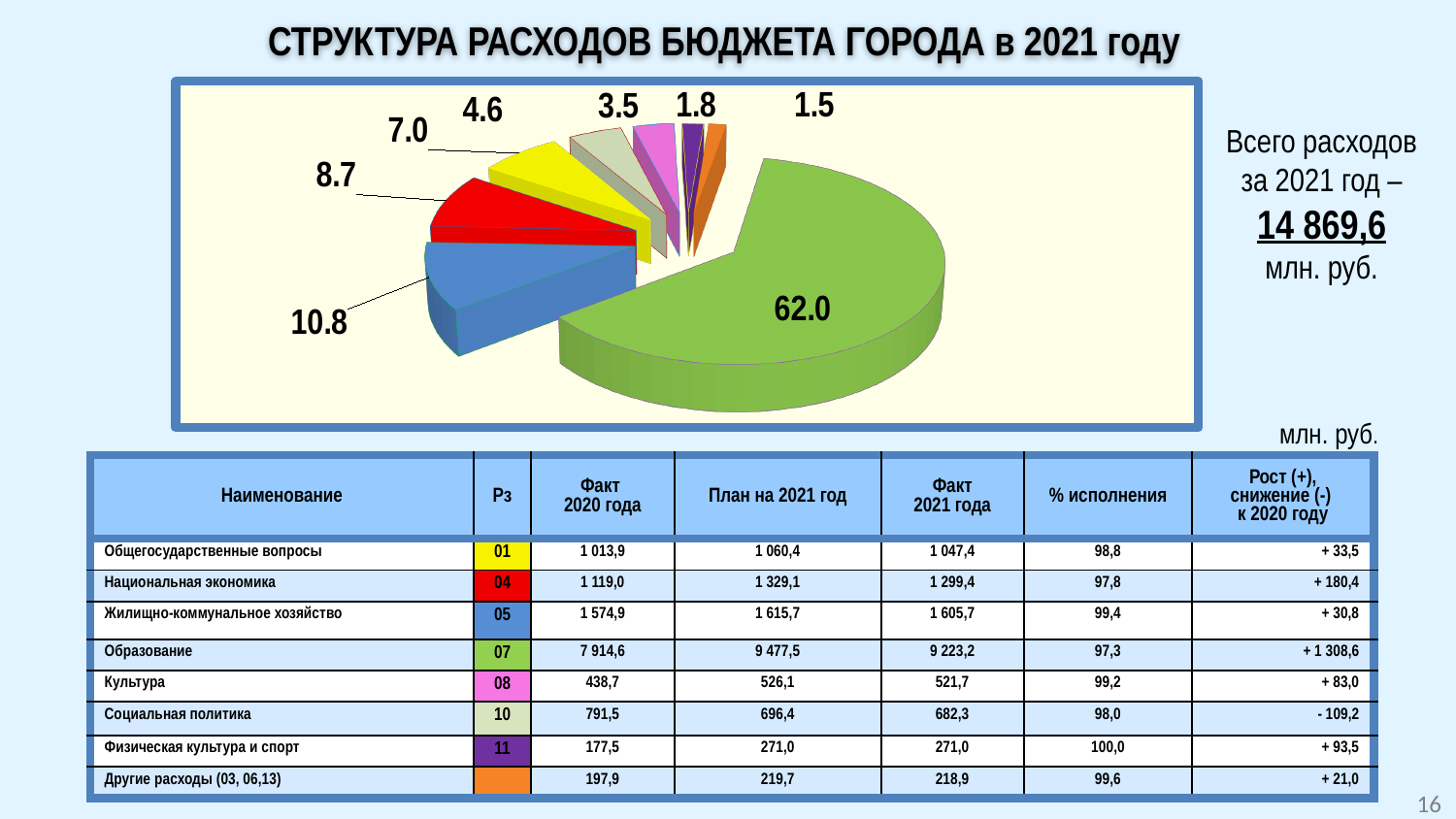

# СТРУКТУРА РАСХОДОВ БЮДЖЕТА ГОРОДА в 2021 году

[unsupported chart]

Всего расходов за 2021 год –
14 869,6
млн. руб.

млн. руб.
| Наименование | Рз | Факт 2020 года | План на 2021 год | Факт 2021 года | % исполнения | Рост (+), снижение (-) к 2020 году |
| --- | --- | --- | --- | --- | --- | --- |
| Общегосударственные вопросы | 01 | 1 013,9 | 1 060,4 | 1 047,4 | 98,8 | + 33,5 |
| Национальная экономика | 04 | 1 119,0 | 1 329,1 | 1 299,4 | 97,8 | + 180,4 |
| Жилищно-коммунальное хозяйство | 05 | 1 574,9 | 1 615,7 | 1 605,7 | 99,4 | + 30,8 |
| Образование | 07 | 7 914,6 | 9 477,5 | 9 223,2 | 97,3 | + 1 308,6 |
| Культура | 08 | 438,7 | 526,1 | 521,7 | 99,2 | + 83,0 |
| Социальная политика | 10 | 791,5 | 696,4 | 682,3 | 98,0 | - 109,2 |
| Физическая культура и спорт | 11 | 177,5 | 271,0 | 271,0 | 100,0 | + 93,5 |
| Другие расходы (03, 06,13) |  | 197,9 | 219,7 | 218,9 | 99,6 | + 21,0 |
16